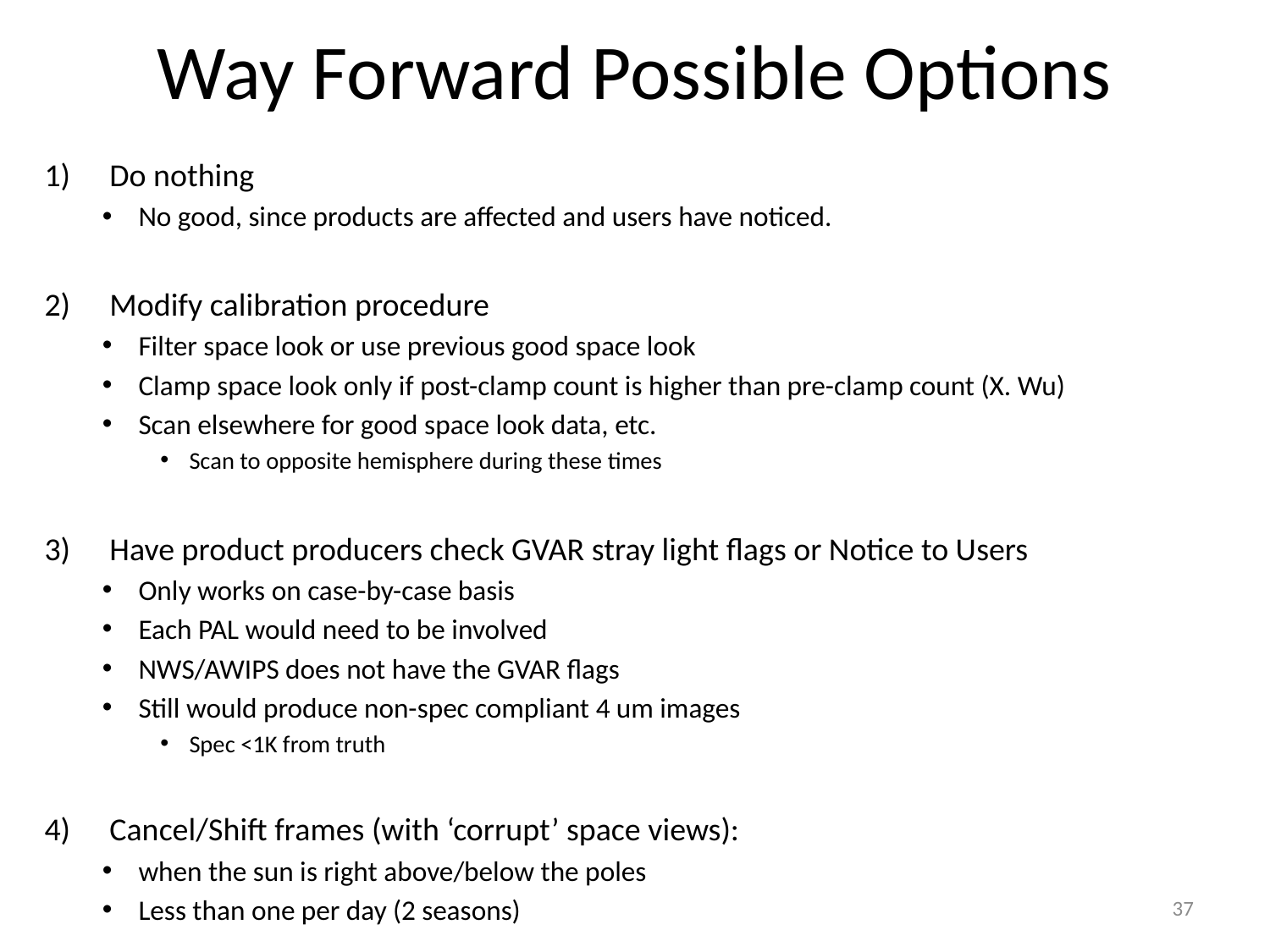

# Way Forward Possible Options
Do nothing
No good, since products are affected and users have noticed.

Modify calibration procedure
Filter space look or use previous good space look
Clamp space look only if post-clamp count is higher than pre-clamp count (X. Wu)
Scan elsewhere for good space look data, etc.
Scan to opposite hemisphere during these times

Have product producers check GVAR stray light flags or Notice to Users
Only works on case-by-case basis
Each PAL would need to be involved
NWS/AWIPS does not have the GVAR flags
Still would produce non-spec compliant 4 um images
Spec <1K from truth

Cancel/Shift frames (with ‘corrupt’ space views):
when the sun is right above/below the poles
Less than one per day (2 seasons)
37